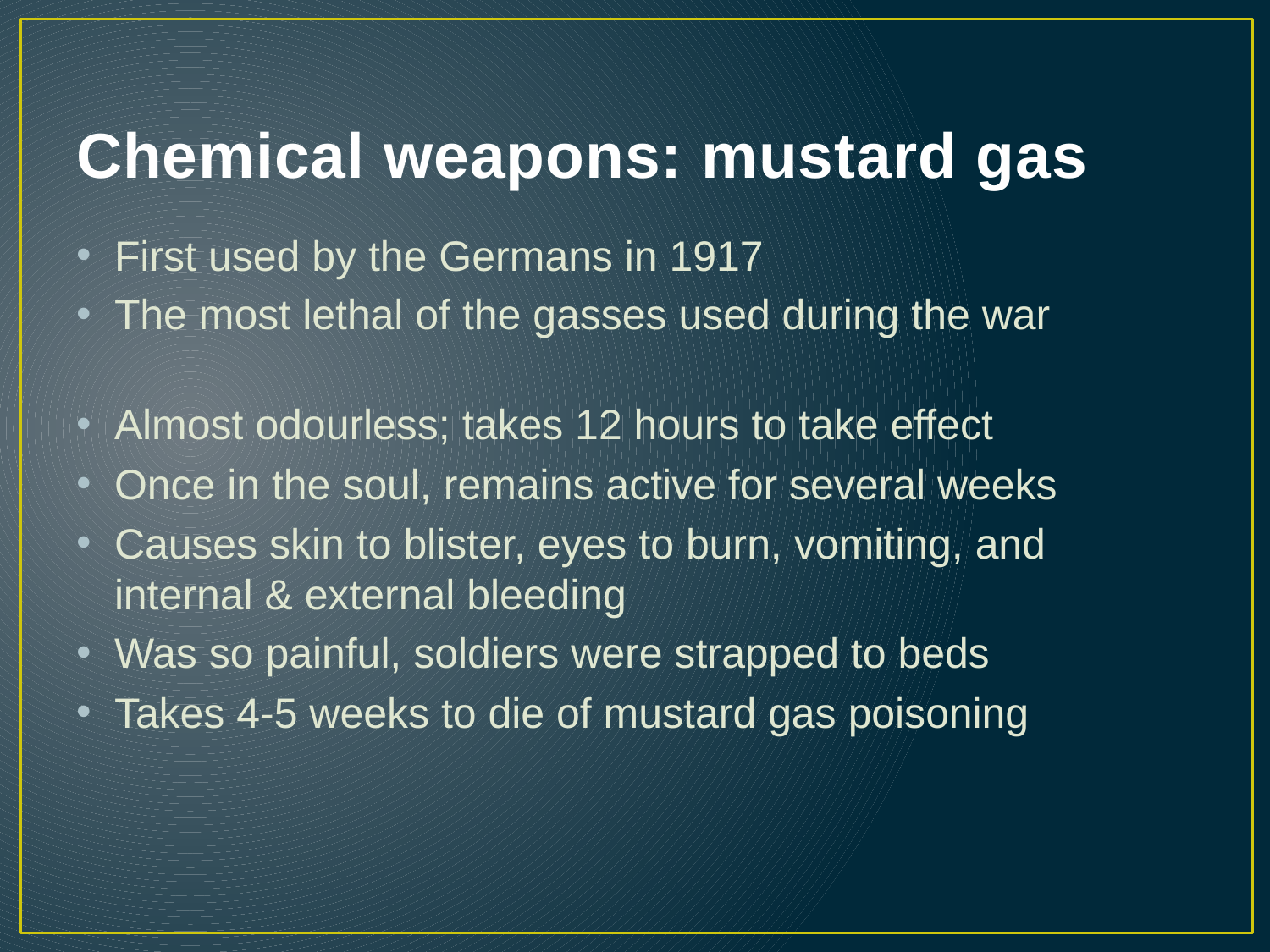

# Chemical weapons: mustard gas
First used by the Germans in 1917
The most lethal of the gasses used during the war
Almost odourless; takes 12 hours to take effect
Once in the soul, remains active for several weeks
Causes skin to blister, eyes to burn, vomiting, and internal & external bleeding
Was so painful, soldiers were strapped to beds
Takes 4-5 weeks to die of mustard gas poisoning